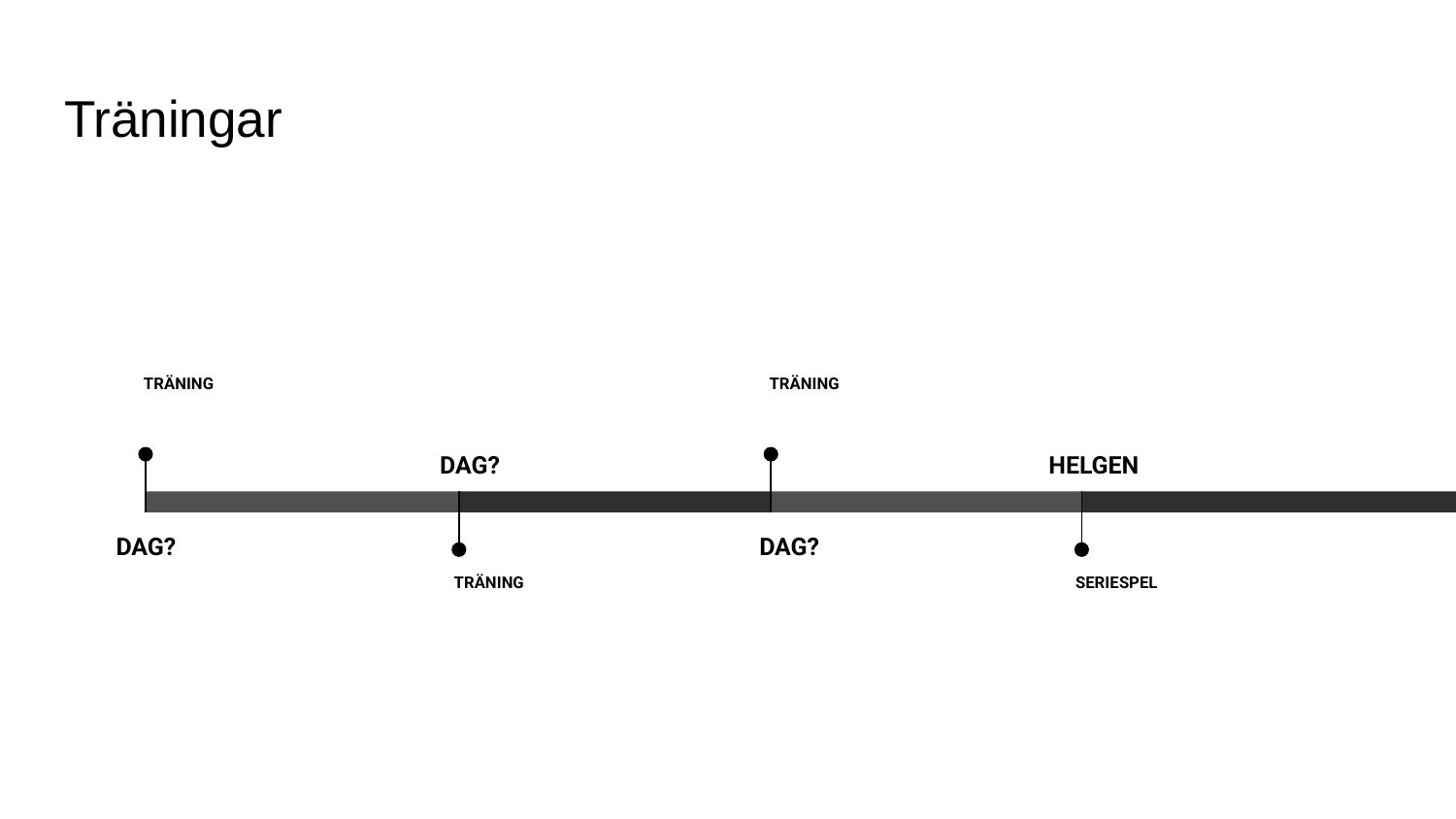

# Träningar
TRÄNING

DAG?

TRÄNING

DAG?

DAG?

TRÄNING

HELGEN

SERIESPEL